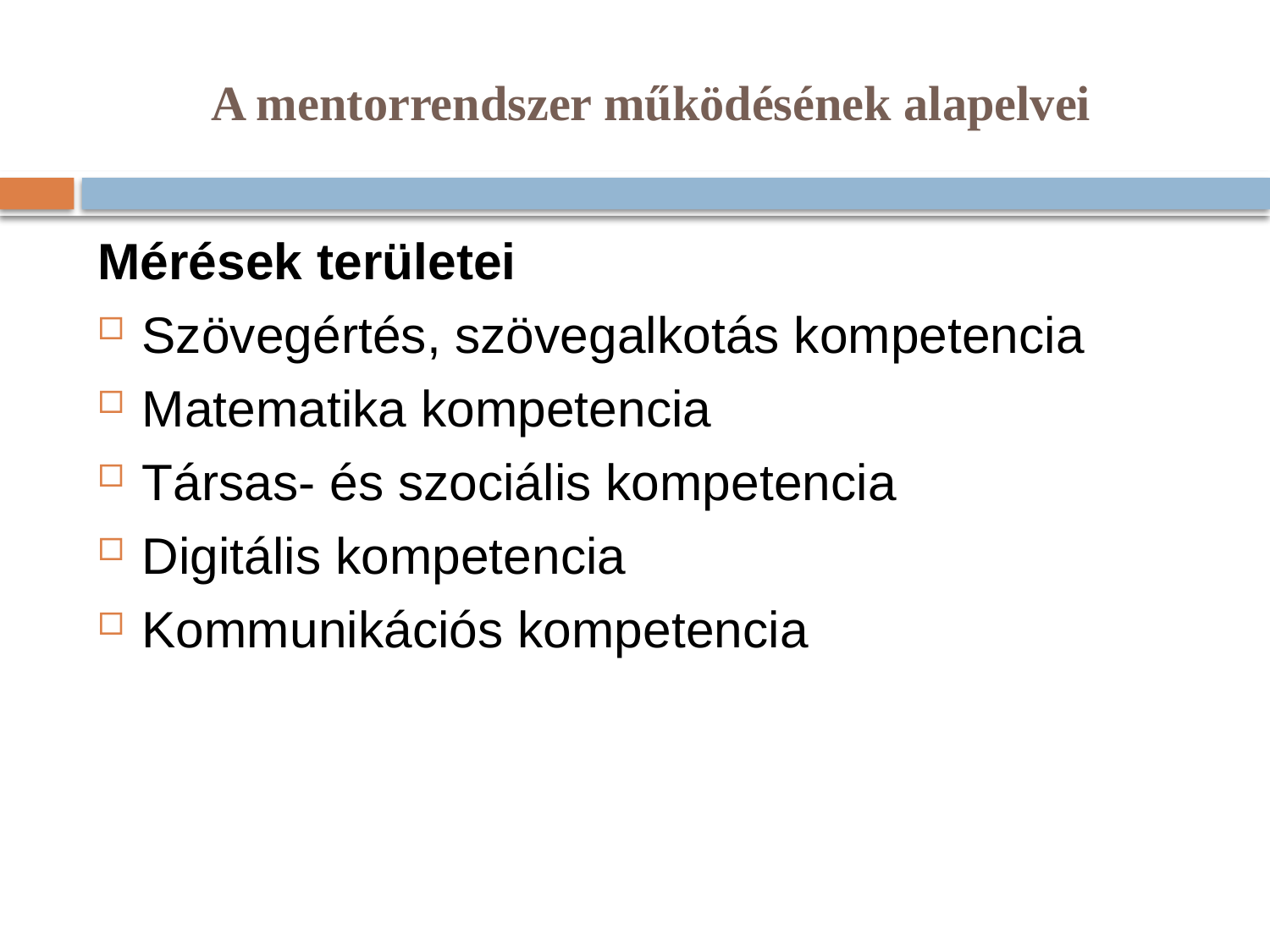

# A mentorrendszer működésének alapelvei
Mérések területei
Szövegértés, szövegalkotás kompetencia
Matematika kompetencia
Társas- és szociális kompetencia
Digitális kompetencia
Kommunikációs kompetencia